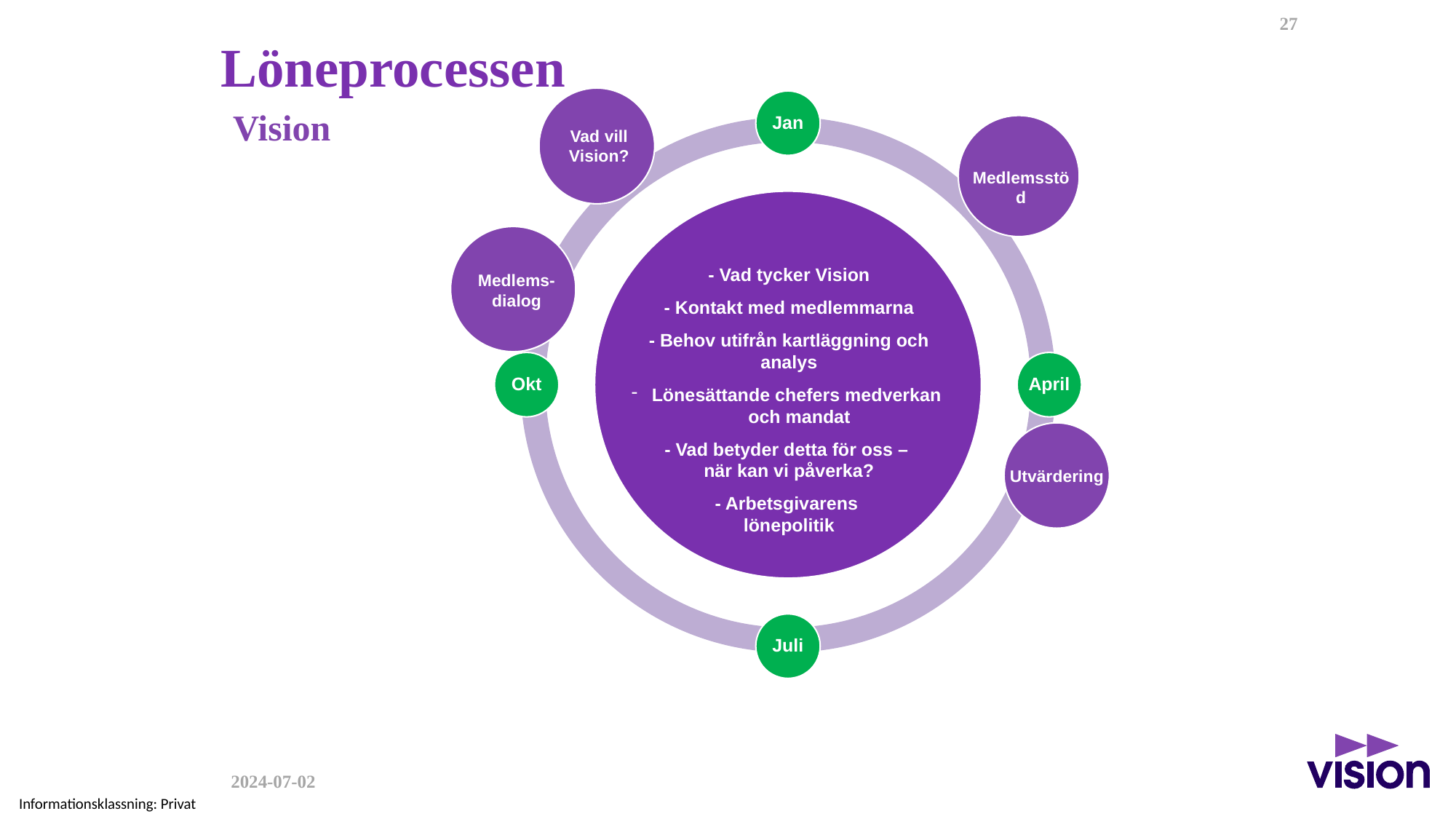

27
# Löneprocessen

Jan
April
Juli
Okt
Vision

Vad vill Vision?
Medlemsstöd

- Vad tycker Vision

- Kontakt med medlemmarna

- Behov utifrån kartläggning och analys

Lönesättande chefers medverkan
och mandat

- Vad betyder detta för oss –
när kan vi påverka?

- Arbetsgivarens
lönepolitik

Medlems-dialog

Utvärdering
2024-07-02